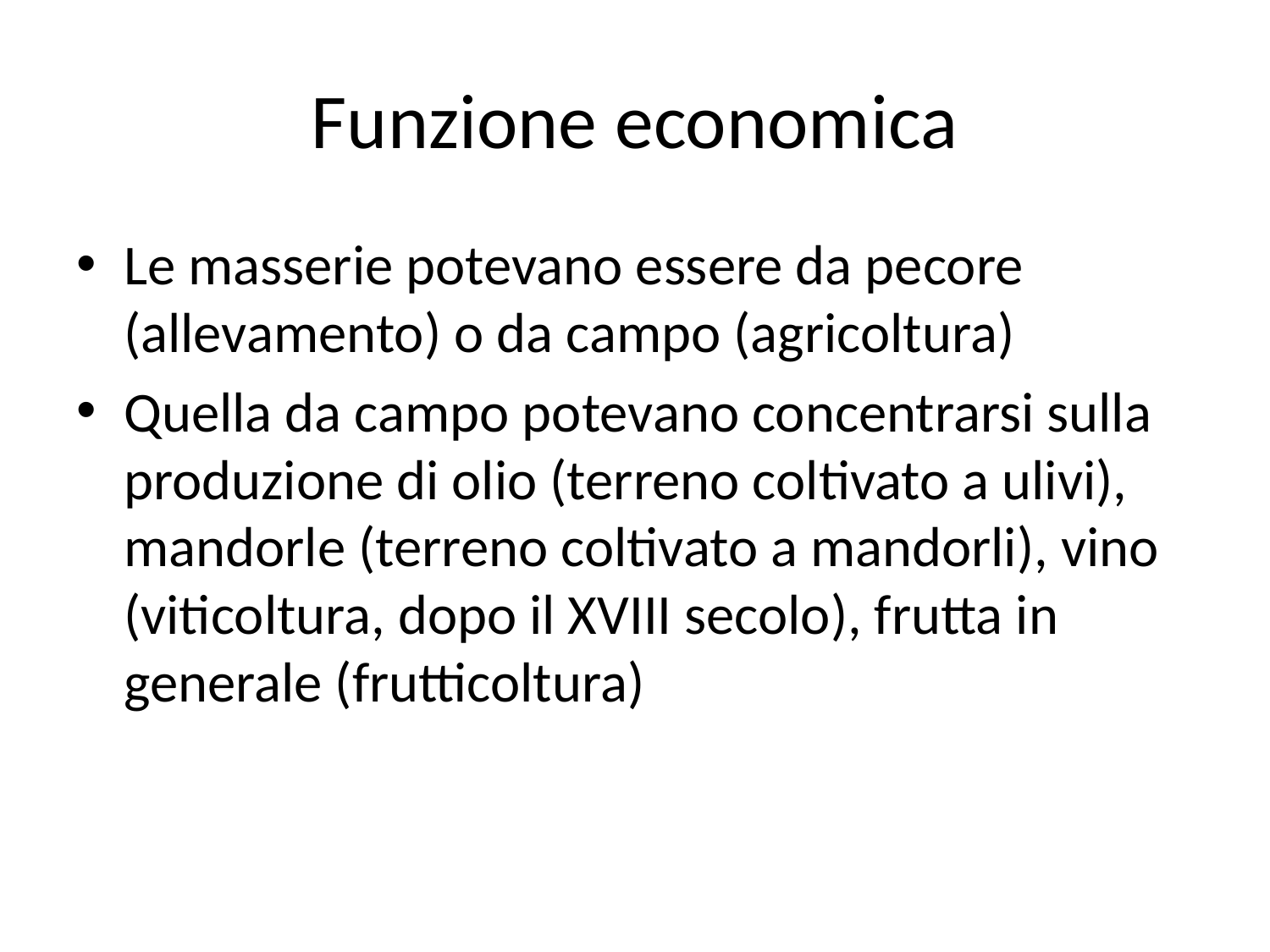

# Funzione economica
Le masserie potevano essere da pecore (allevamento) o da campo (agricoltura)
Quella da campo potevano concentrarsi sulla produzione di olio (terreno coltivato a ulivi), mandorle (terreno coltivato a mandorli), vino (viticoltura, dopo il XVIII secolo), frutta in generale (frutticoltura)